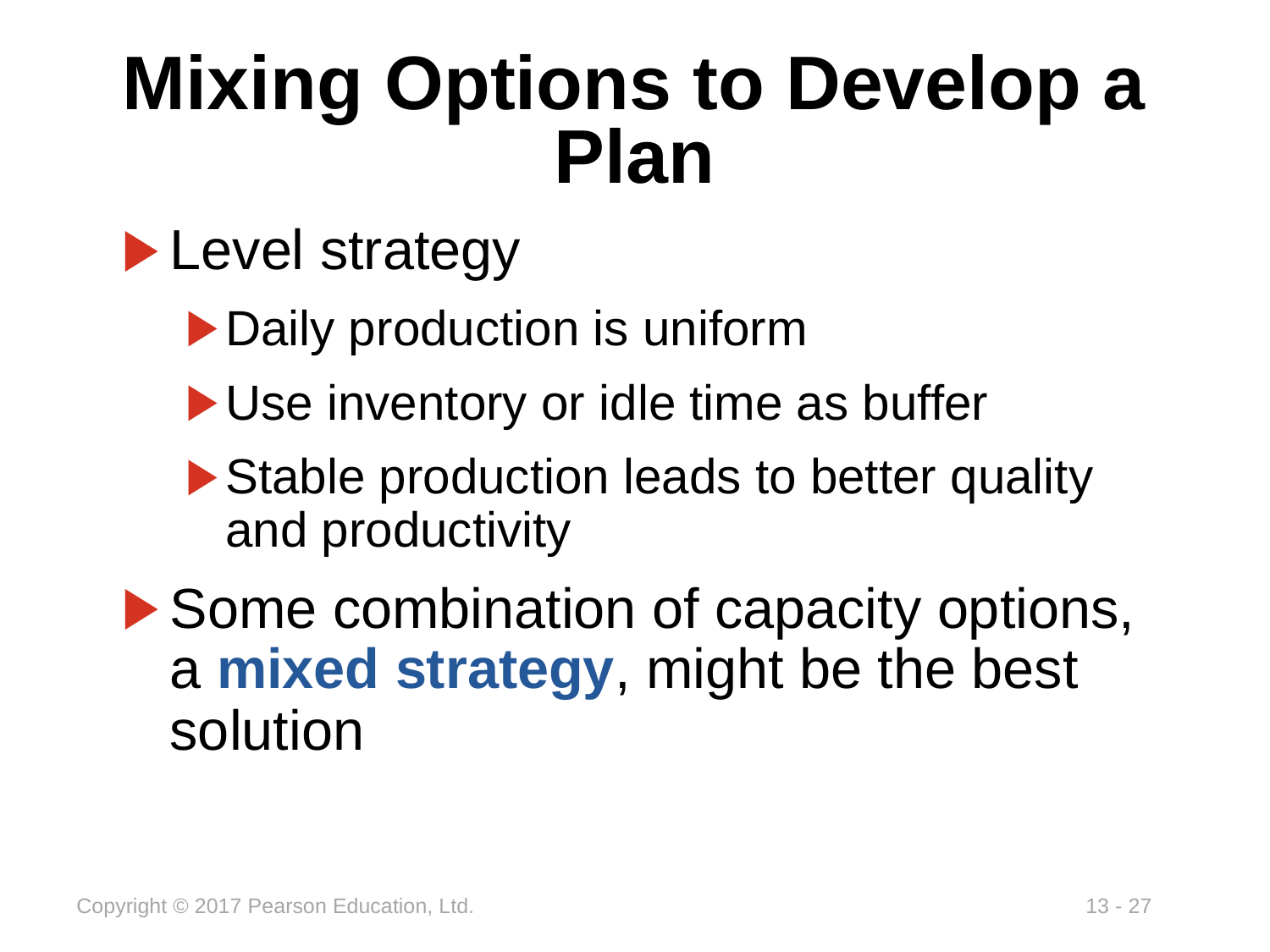

# Mixing Options to Develop a Plan
Level strategy
Daily production is uniform
Use inventory or idle time as buffer
Stable production leads to better quality and productivity
Some combination of capacity options, a mixed strategy, might be the best solution